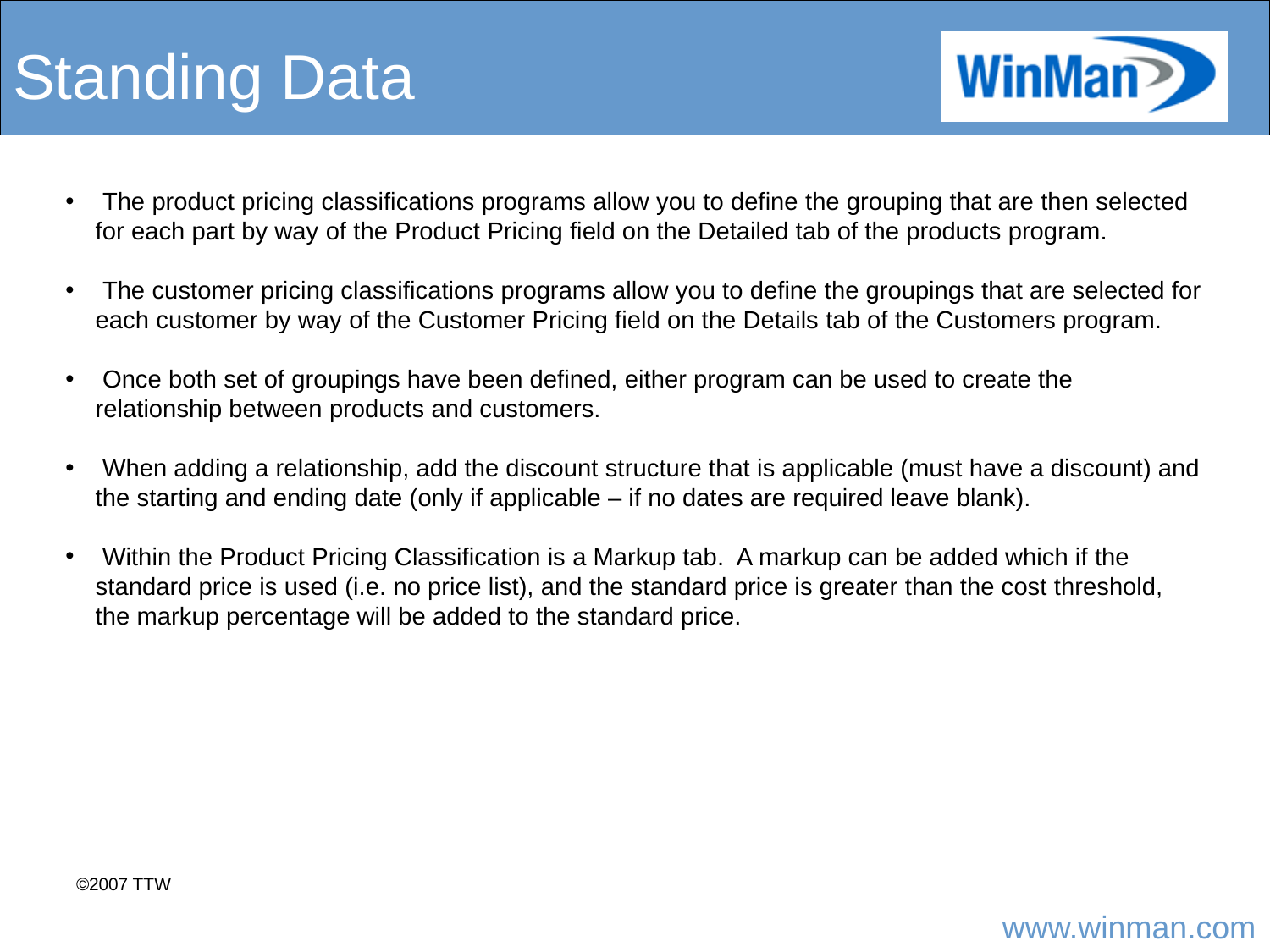

# Standing Data
 The product pricing classifications programs allow you to define the grouping that are then selected for each part by way of the Product Pricing field on the Detailed tab of the products program.

 The customer pricing classifications programs allow you to define the groupings that are selected for each customer by way of the Customer Pricing field on the Details tab of the Customers program.

 Once both set of groupings have been defined, either program can be used to create the relationship between products and customers.

 When adding a relationship, add the discount structure that is applicable (must have a discount) and the starting and ending date (only if applicable – if no dates are required leave blank).

 Within the Product Pricing Classification is a Markup tab.  A markup can be added which if the standard price is used (i.e. no price list), and the standard price is greater than the cost threshold, the markup percentage will be added to the standard price.

©2007 TTW